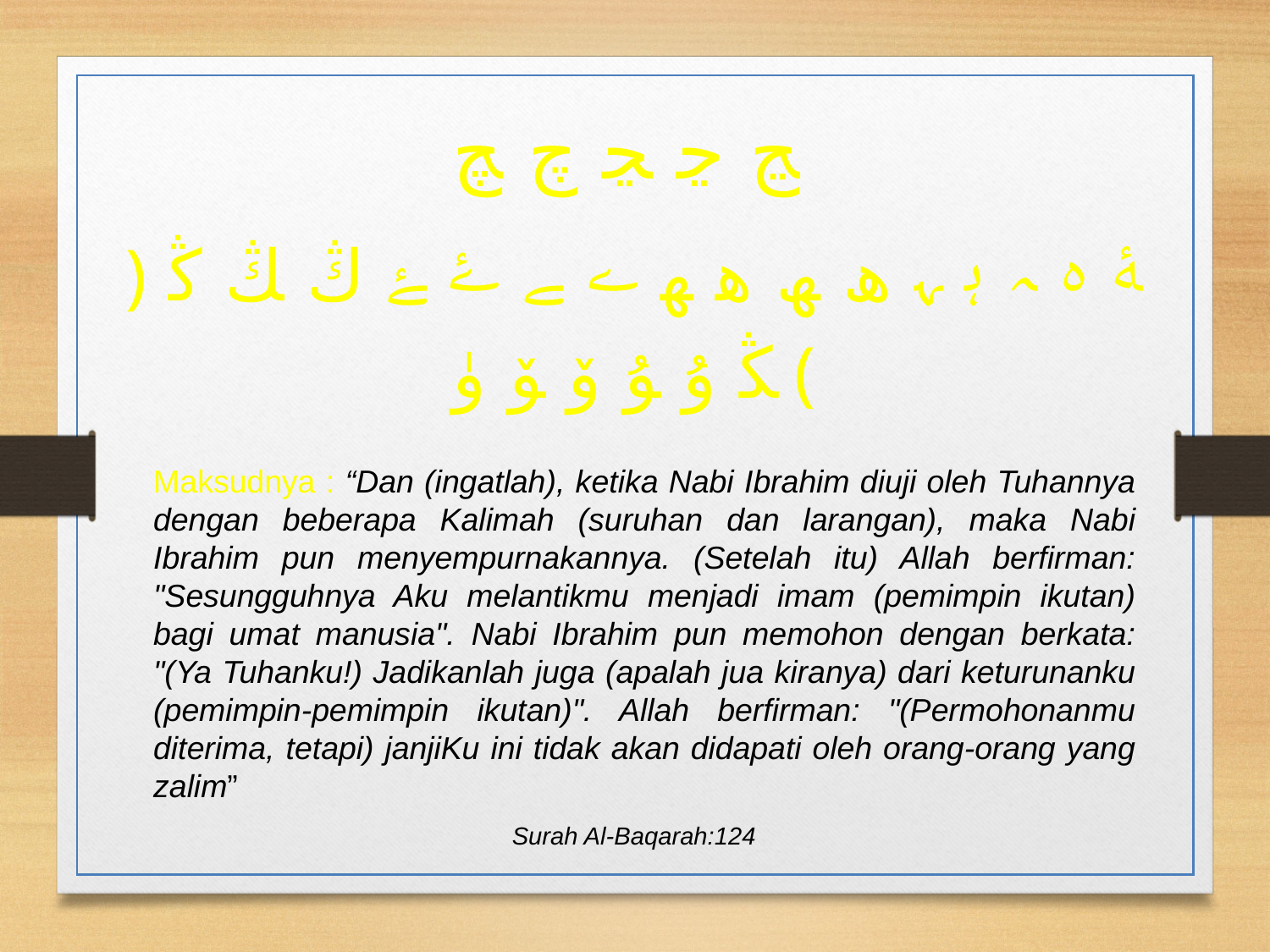

ﭷ ﭸ ﭹ ﭺ ﭻ
﴿ ﮥ ﮦ ﮧ ﮨ ﮩ ﮪ ﮫ ﮬ ﮭ ﮮ ﮯ ﮰ ﮱ ﯓ ﯔ ﯕ ﯖ ﯗ ﯘ ﯙ ﯚ ﯛ ﴾
Maksudnya : “Dan (ingatlah), ketika Nabi Ibrahim diuji oleh Tuhannya dengan beberapa Kalimah (suruhan dan larangan), maka Nabi Ibrahim pun menyempurnakannya. (Setelah itu) Allah berfirman: "Sesungguhnya Aku melantikmu menjadi imam (pemimpin ikutan) bagi umat manusia". Nabi Ibrahim pun memohon dengan berkata: "(Ya Tuhanku!) Jadikanlah juga (apalah jua kiranya) dari keturunanku (pemimpin-pemimpin ikutan)". Allah berfirman: "(Permohonanmu diterima, tetapi) janjiKu ini tidak akan didapati oleh orang-orang yang zalim”
Surah Al-Baqarah:124